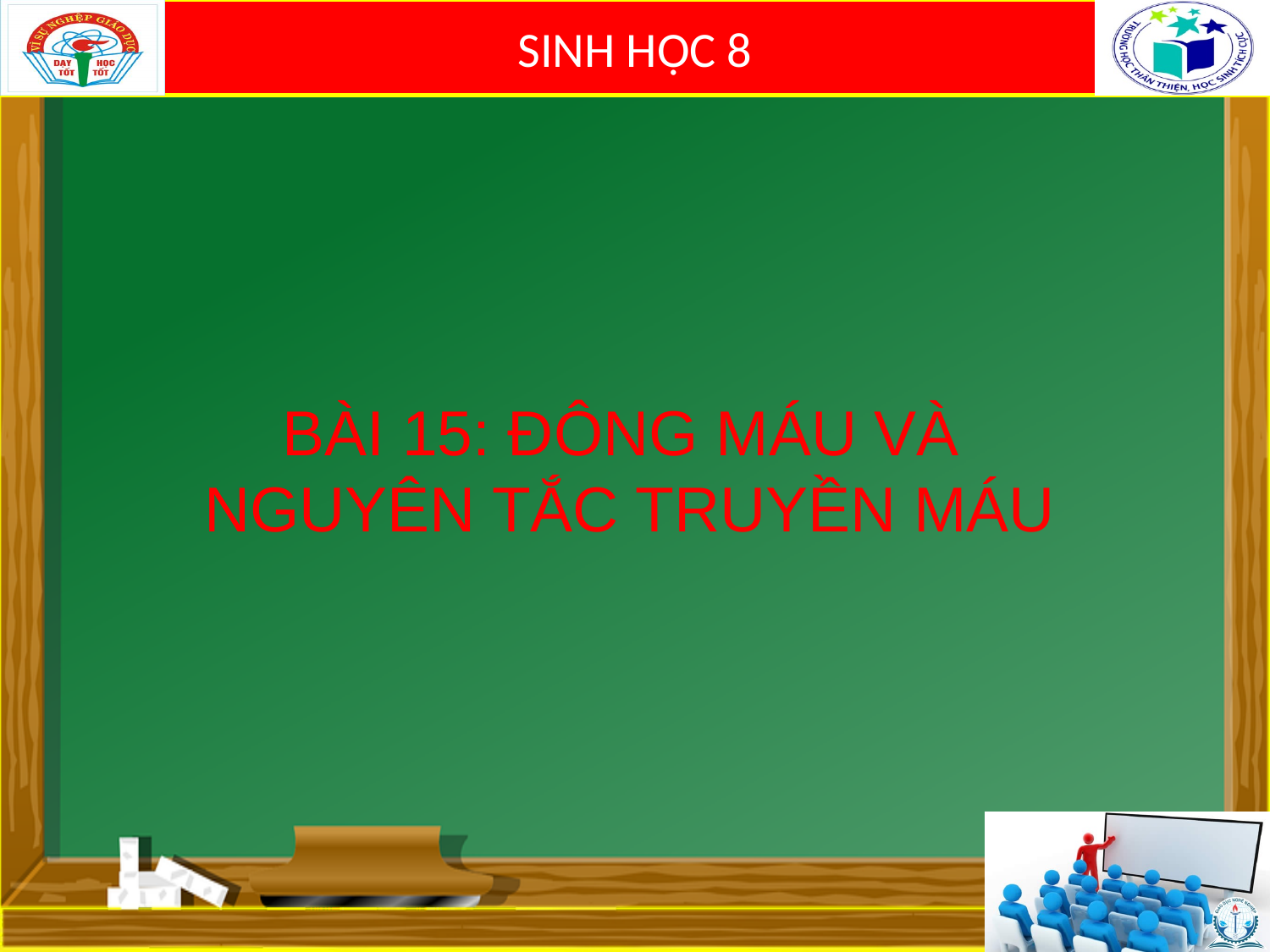

BÀI 15: ĐÔNG MÁU VÀ
NGUYÊN TẮC TRUYỀN MÁU